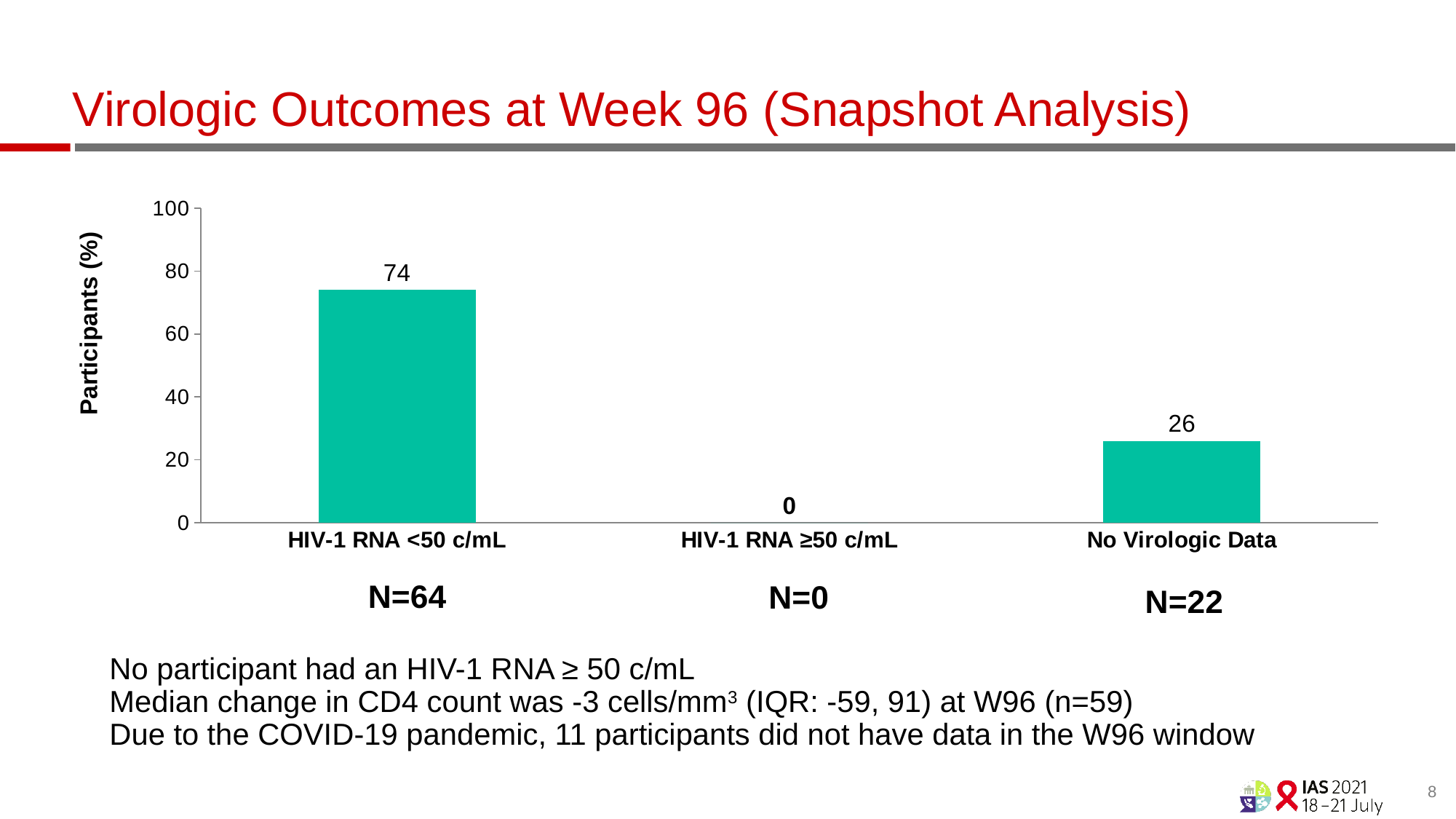

# Virologic Outcomes at Week 96 (Snapshot Analysis)

### Chart

| Category | B/F/TAF (n=86) |
|---|---|
| HIV-1 RNA <50 c/mL | 74.0 |
| HIV-1 RNA ≥50 c/mL | 0.0 |
| No Virologic Data | 26.0 |
N=64
N=0
N=22
No participant had an HIV-1 RNA ≥ 50 c/mL
Median change in CD4 count was -3 cells/mm3 (IQR: -59, 91) at W96 (n=59)
Due to the COVID-19 pandemic, 11 participants did not have data in the W96 window
8